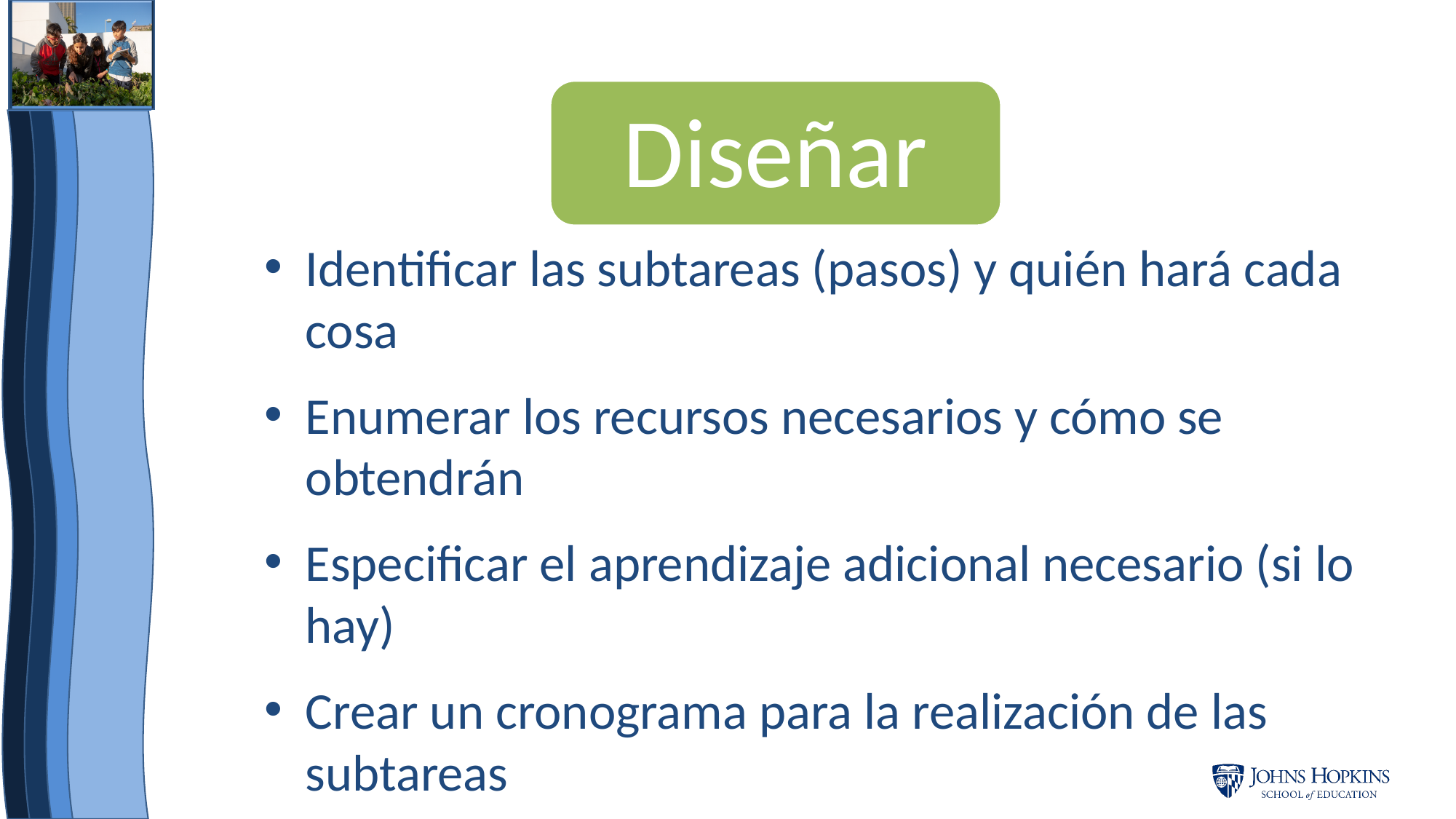

Diseñar
Identificar las subtareas (pasos) y quién hará cada cosa
Enumerar los recursos necesarios y cómo se obtendrán
Especificar el aprendizaje adicional necesario (si lo hay)
Crear un cronograma para la realización de las subtareas